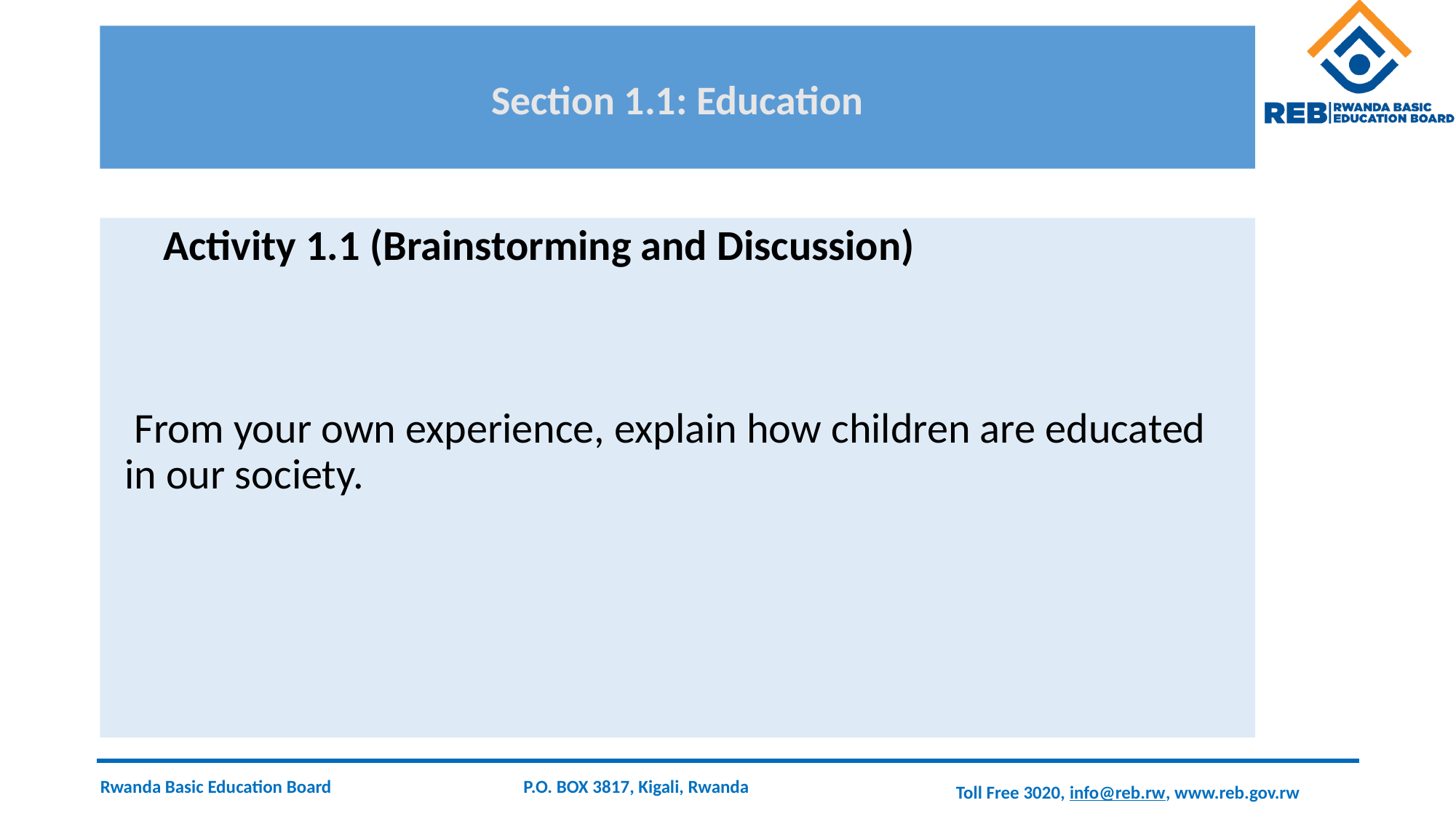

# Section 1.1: Education
    Activity 1.1 (Brainstorming and Discussion)

 From your own experience, explain how children are educated in our society.